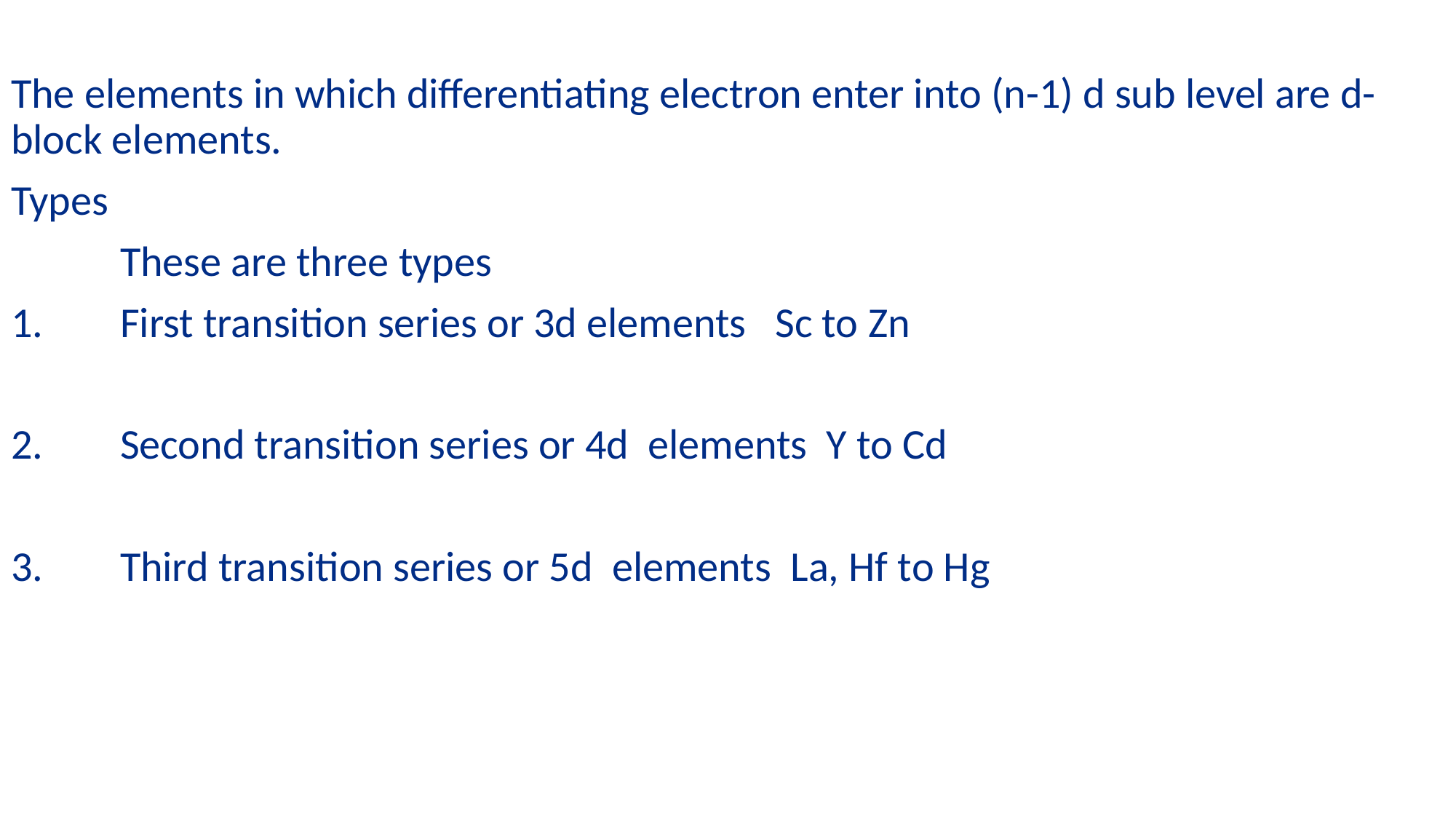

The elements in which differentiating electron enter into (n-1) d sub level are d-block elements.
Types
	These are three types
1.	First transition series or 3d elements   Sc to Zn

2.	Second transition series or 4d  elements  Y to Cd

3.	Third transition series or 5d  elements  La, Hf to Hg